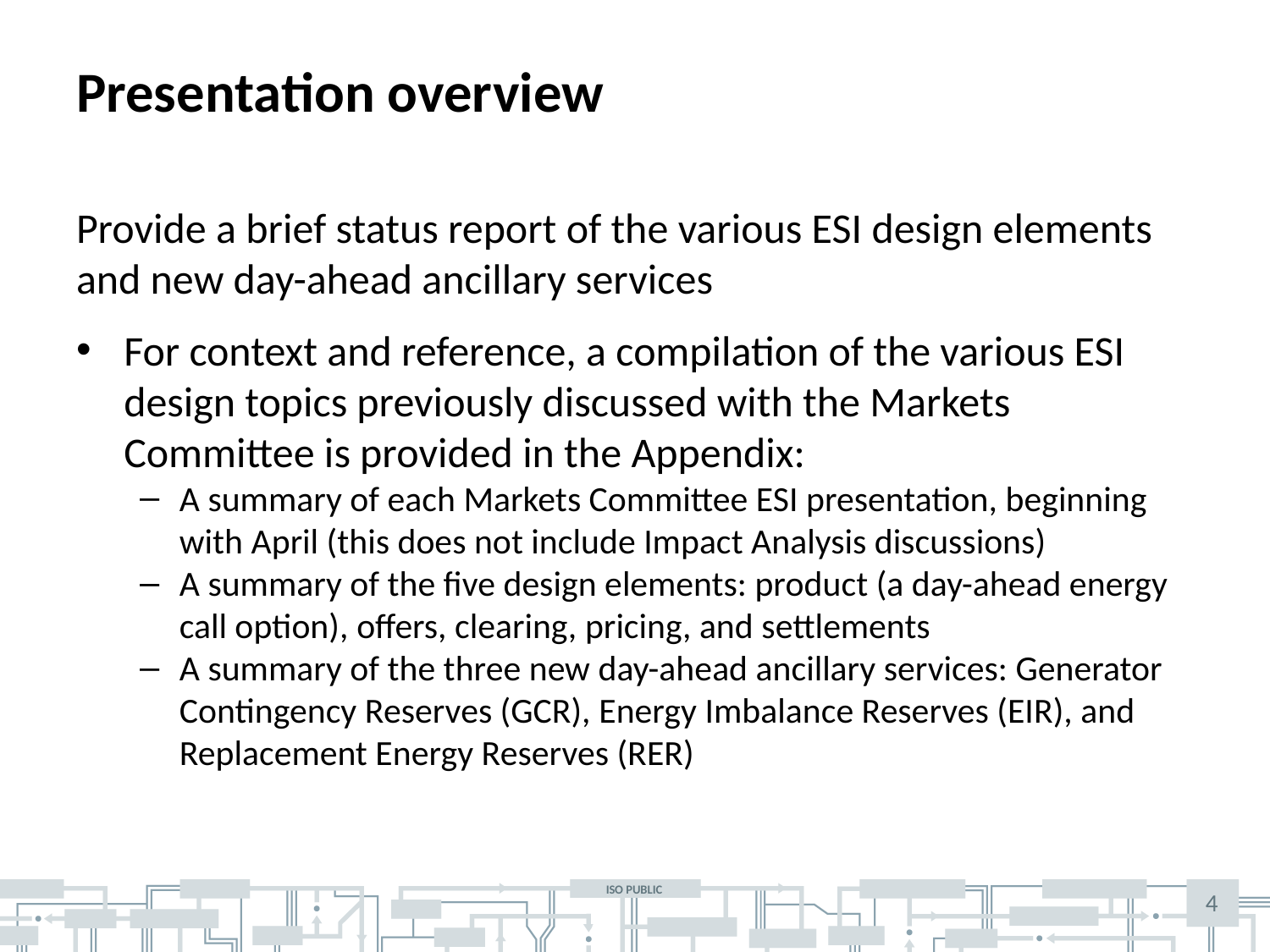

# Presentation overview
Provide a brief status report of the various ESI design elements and new day-ahead ancillary services
For context and reference, a compilation of the various ESI design topics previously discussed with the Markets Committee is provided in the Appendix:
A summary of each Markets Committee ESI presentation, beginning with April (this does not include Impact Analysis discussions)
A summary of the five design elements: product (a day-ahead energy call option), offers, clearing, pricing, and settlements
A summary of the three new day-ahead ancillary services: Generator Contingency Reserves (GCR), Energy Imbalance Reserves (EIR), and Replacement Energy Reserves (RER)

4